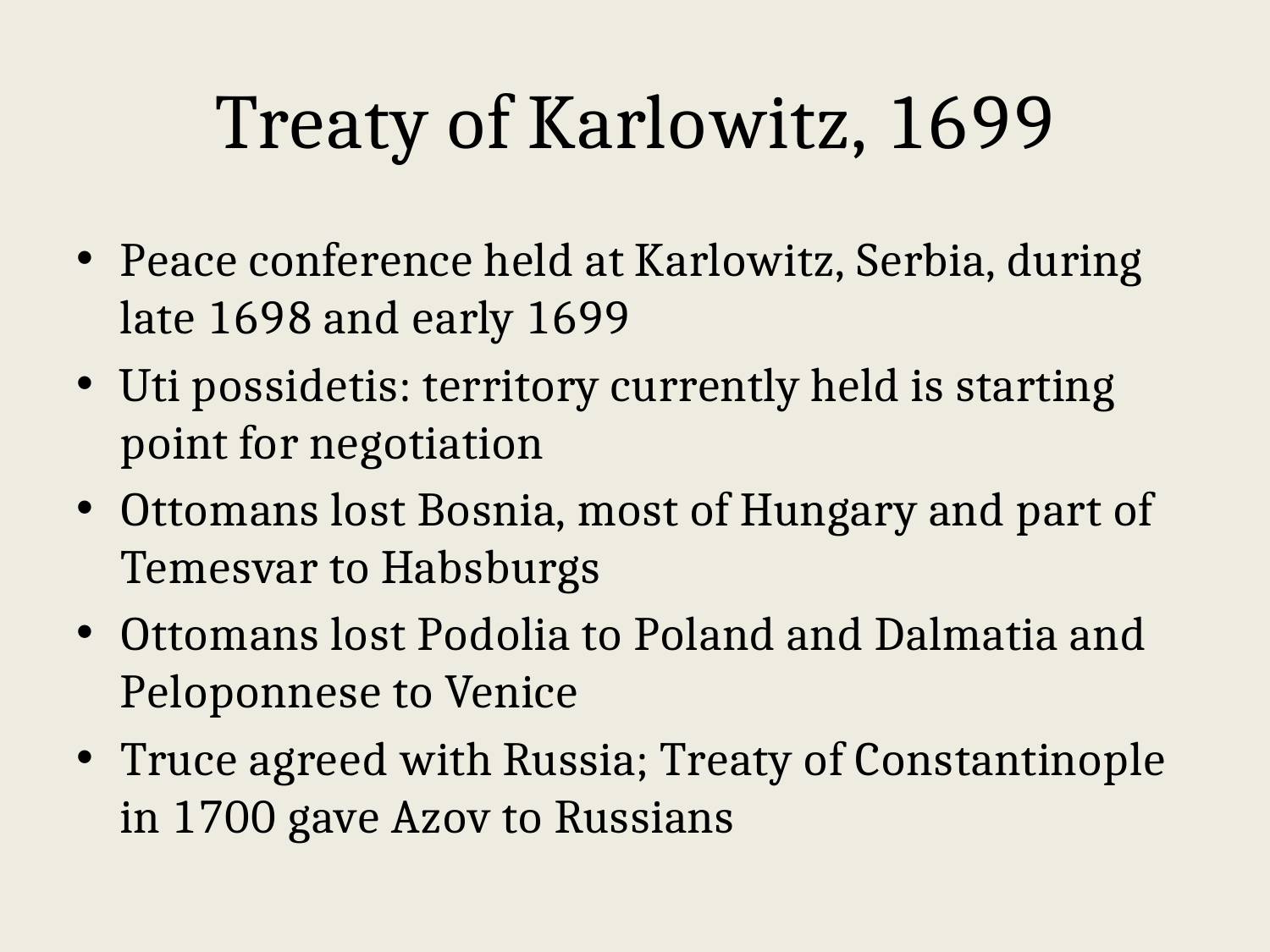

# Treaty of Karlowitz, 1699
Peace conference held at Karlowitz, Serbia, during late 1698 and early 1699
Uti possidetis: territory currently held is starting point for negotiation
Ottomans lost Bosnia, most of Hungary and part of Temesvar to Habsburgs
Ottomans lost Podolia to Poland and Dalmatia and Peloponnese to Venice
Truce agreed with Russia; Treaty of Constantinople in 1700 gave Azov to Russians